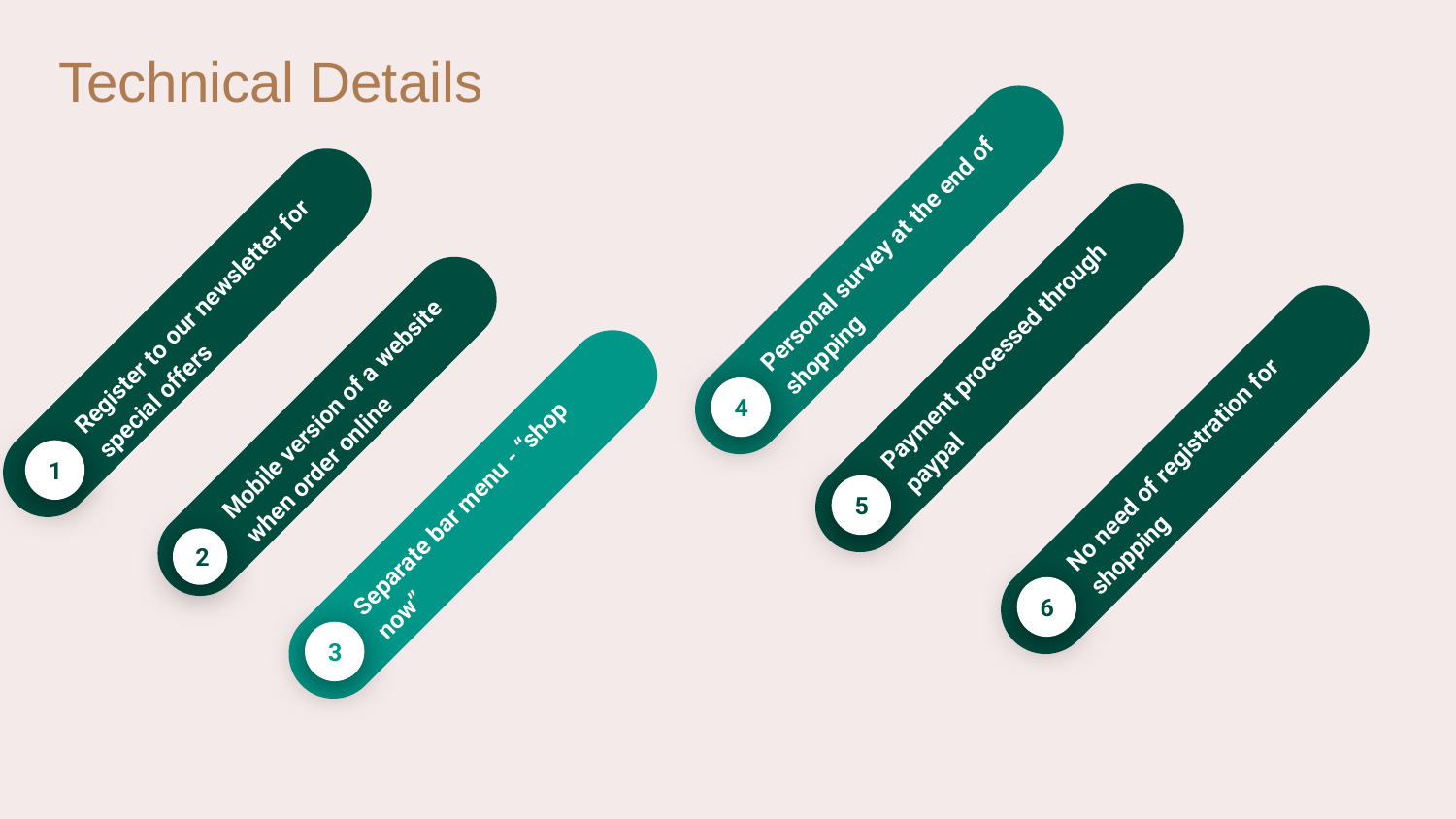

Technical Details

Personal survey at the end of shopping

4

Register to our newsletter for special offers
1

Payment processed through paypal

5

Mobile version of a website when order online
2

No need of registration for shopping

6

Separate bar menu - “shop now”

3